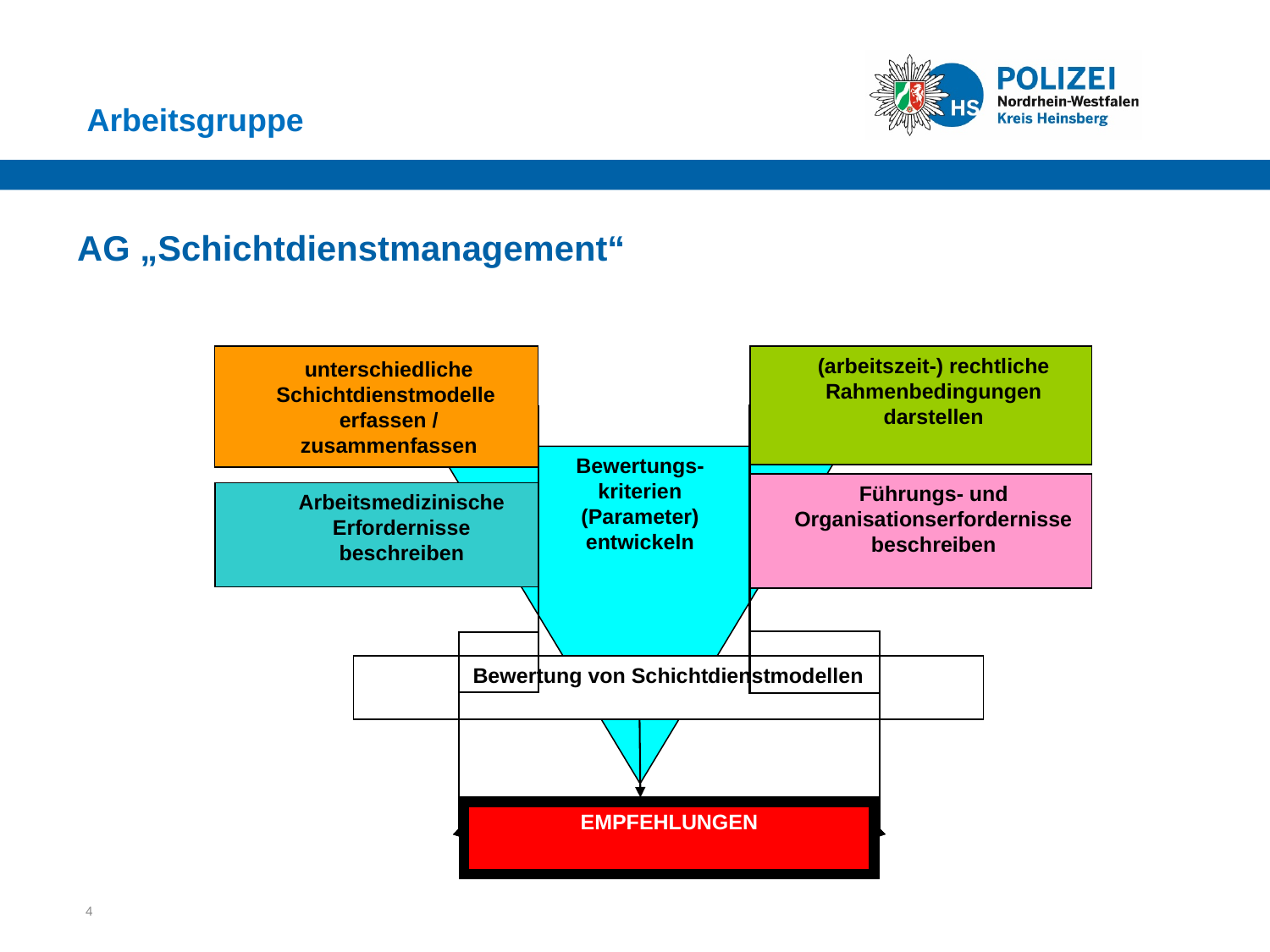

AG „Schichtdienstmanagement“
Arbeitsgruppe
unterschiedliche Schichtdienstmodelle
erfassen / zusammenfassen
(arbeitszeit-) rechtliche Rahmenbedingungen darstellen
Bewertungs-kriterien (Parameter) entwickeln

Führungs- und Organisationserfordernisse beschreiben

Arbeitsmedizinische Erfordernisse beschreiben

Bewertung von Schichtdienstmodellen
EMPFEHLUNGEN
4